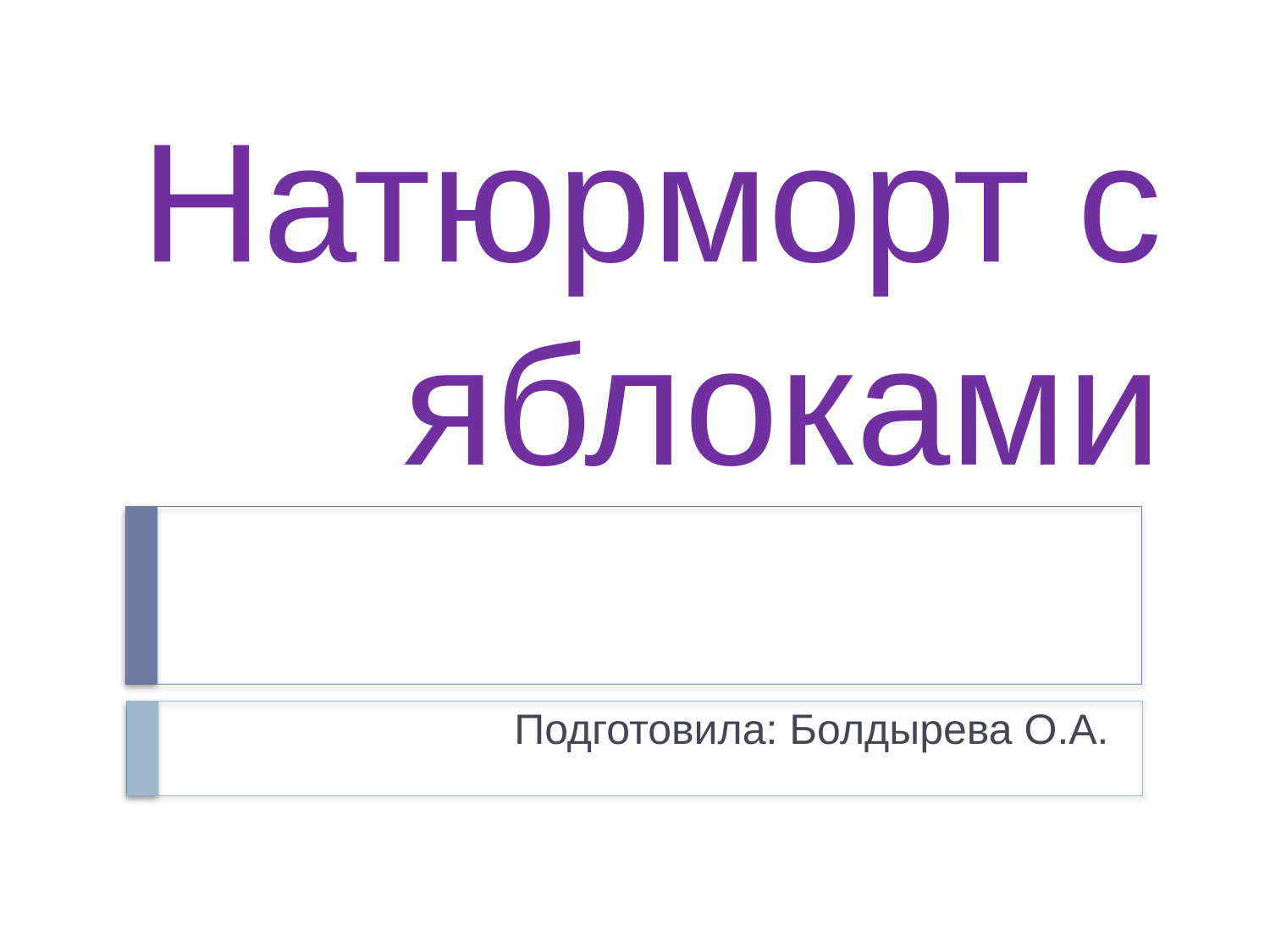

# Натюрморт с яблоками
Подготовила: Болдырева О.А.